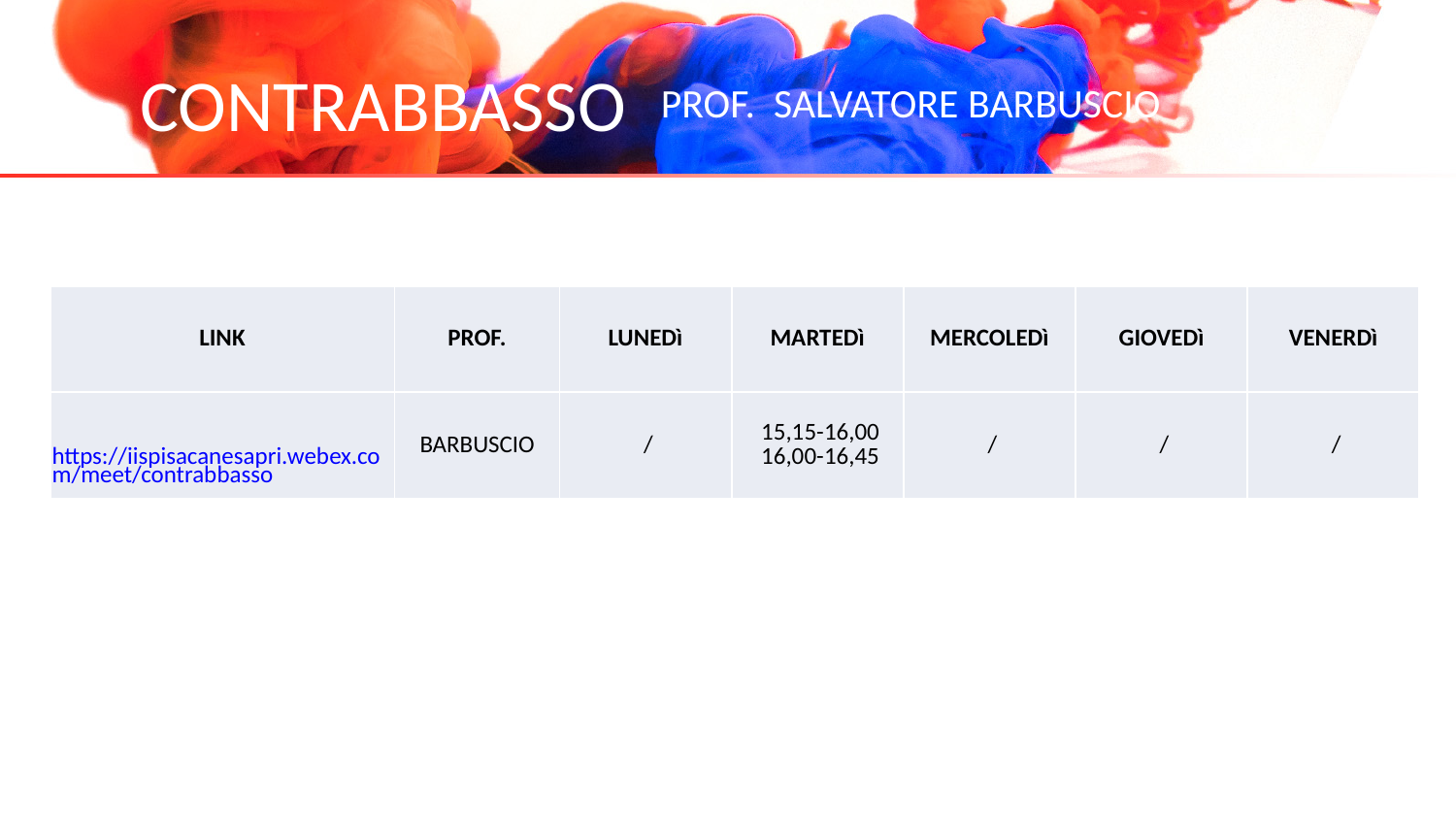

# CONTRABBASSO
PROF.  SALVATORE BARBUSCIO

| LINK | PROF. | LUNEDì | MARTEDì | MERCOLEDì | GIOVEDì | VENERDì |
| --- | --- | --- | --- | --- | --- | --- |
| https://iispisacanesapri.webex.com/meet/contrabbasso | BARBUSCIO | / | 15,15-16,00 16,00-16,45 | / | / | / |